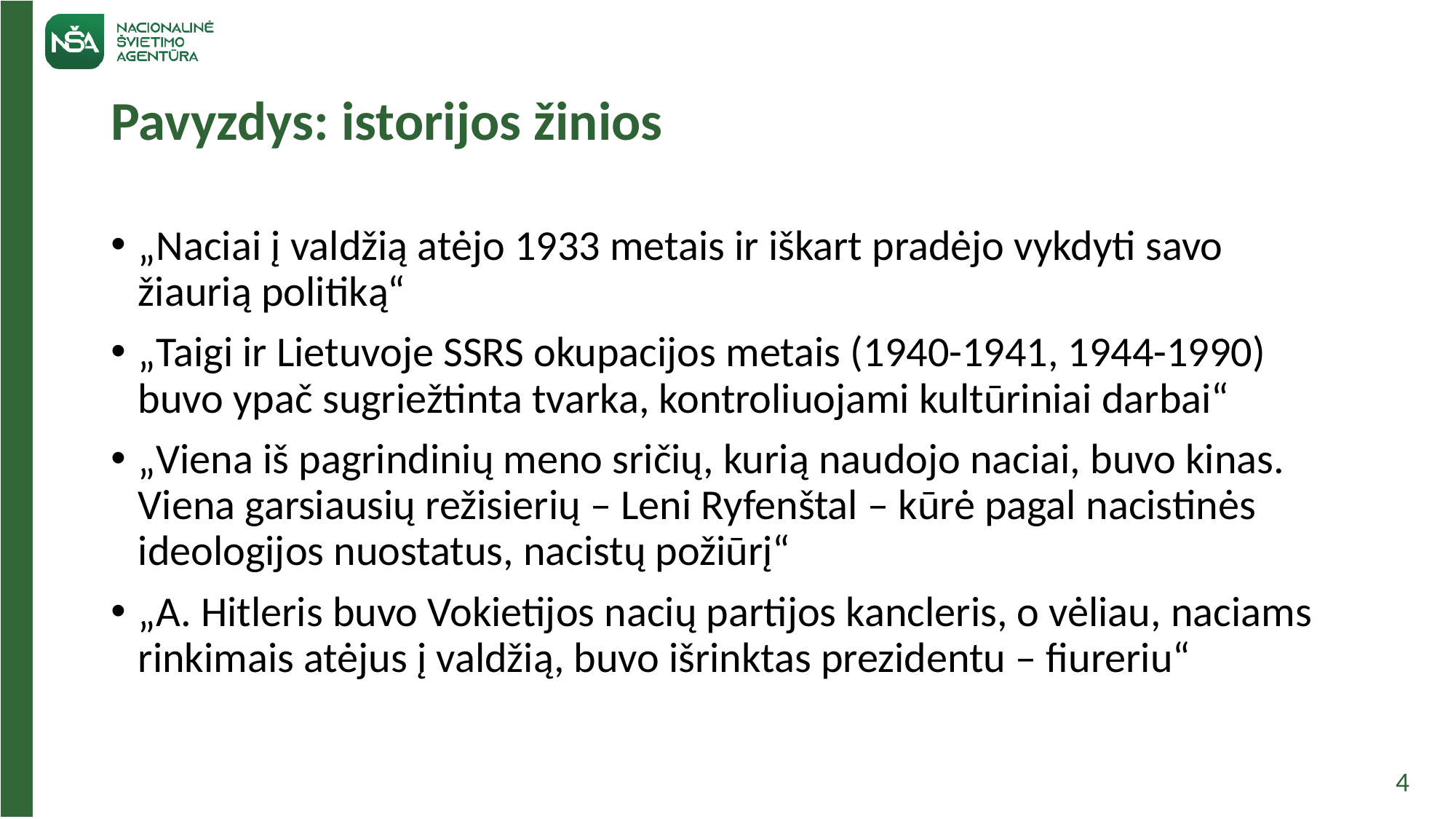

# Pavyzdys: istorijos žinios
„Naciai į valdžią atėjo 1933 metais ir iškart pradėjo vykdyti savo žiaurią politiką“
„Taigi ir Lietuvoje SSRS okupacijos metais (1940-1941, 1944-1990) buvo ypač sugriežtinta tvarka, kontroliuojami kultūriniai darbai“
„Viena iš pagrindinių meno sričių, kurią naudojo naciai, buvo kinas. Viena garsiausių režisierių – Leni Ryfenštal – kūrė pagal nacistinės ideologijos nuostatus, nacistų požiūrį“
„A. Hitleris buvo Vokietijos nacių partijos kancleris, o vėliau, naciams rinkimais atėjus į valdžią, buvo išrinktas prezidentu – fiureriu“
4